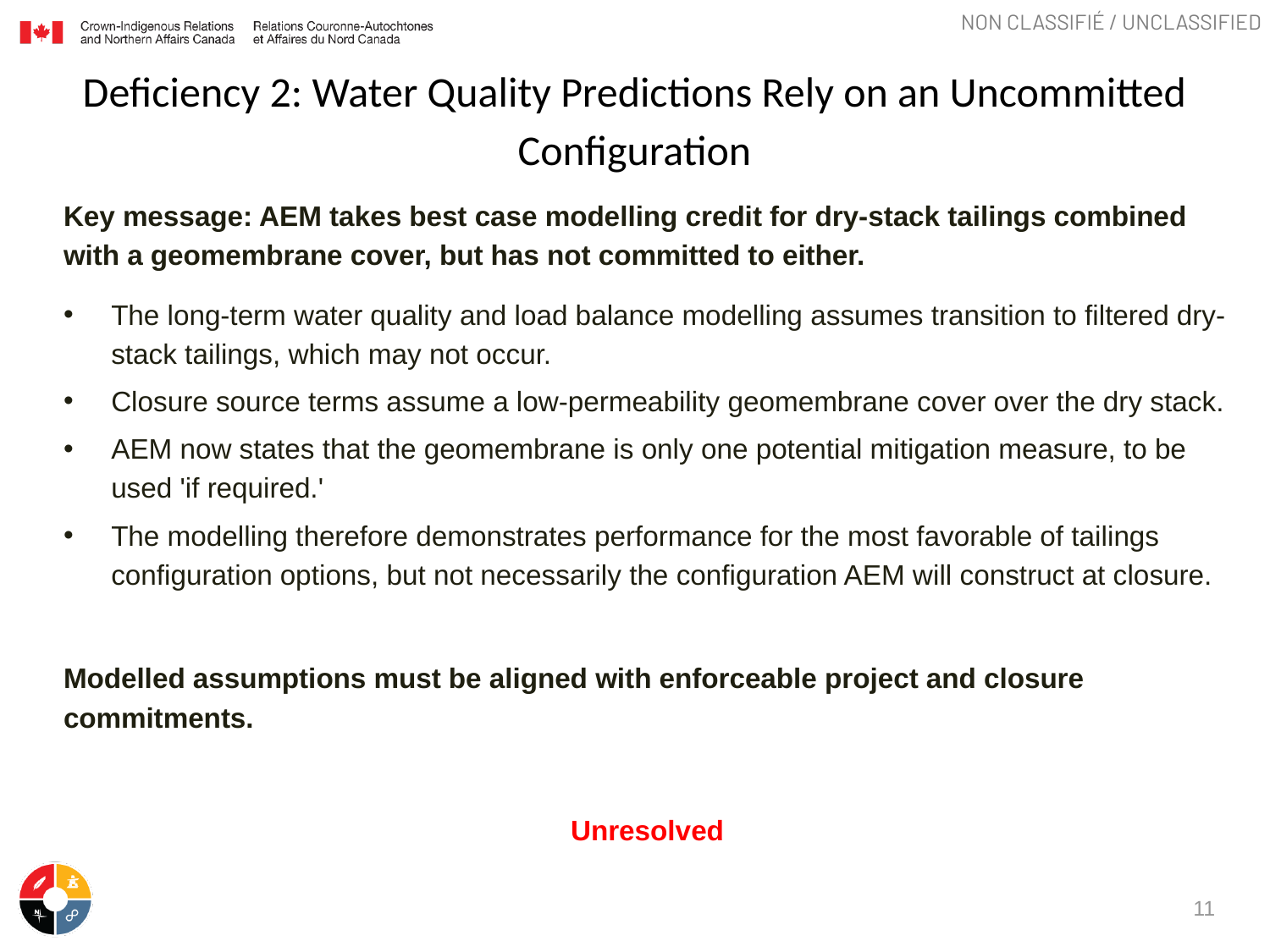

# Deficiency 2: Water Quality Predictions Rely on an Uncommitted Configuration

Key message: AEM takes best case modelling credit for dry-stack tailings combined with a geomembrane cover, but has not committed to either.
The long-term water quality and load balance modelling assumes transition to filtered dry-stack tailings, which may not occur.
Closure source terms assume a low-permeability geomembrane cover over the dry stack.
AEM now states that the geomembrane is only one potential mitigation measure, to be used 'if required.'
The modelling therefore demonstrates performance for the most favorable of tailings configuration options, but not necessarily the configuration AEM will construct at closure.

Modelled assumptions must be aligned with enforceable project and closure commitments.

Unresolved

11